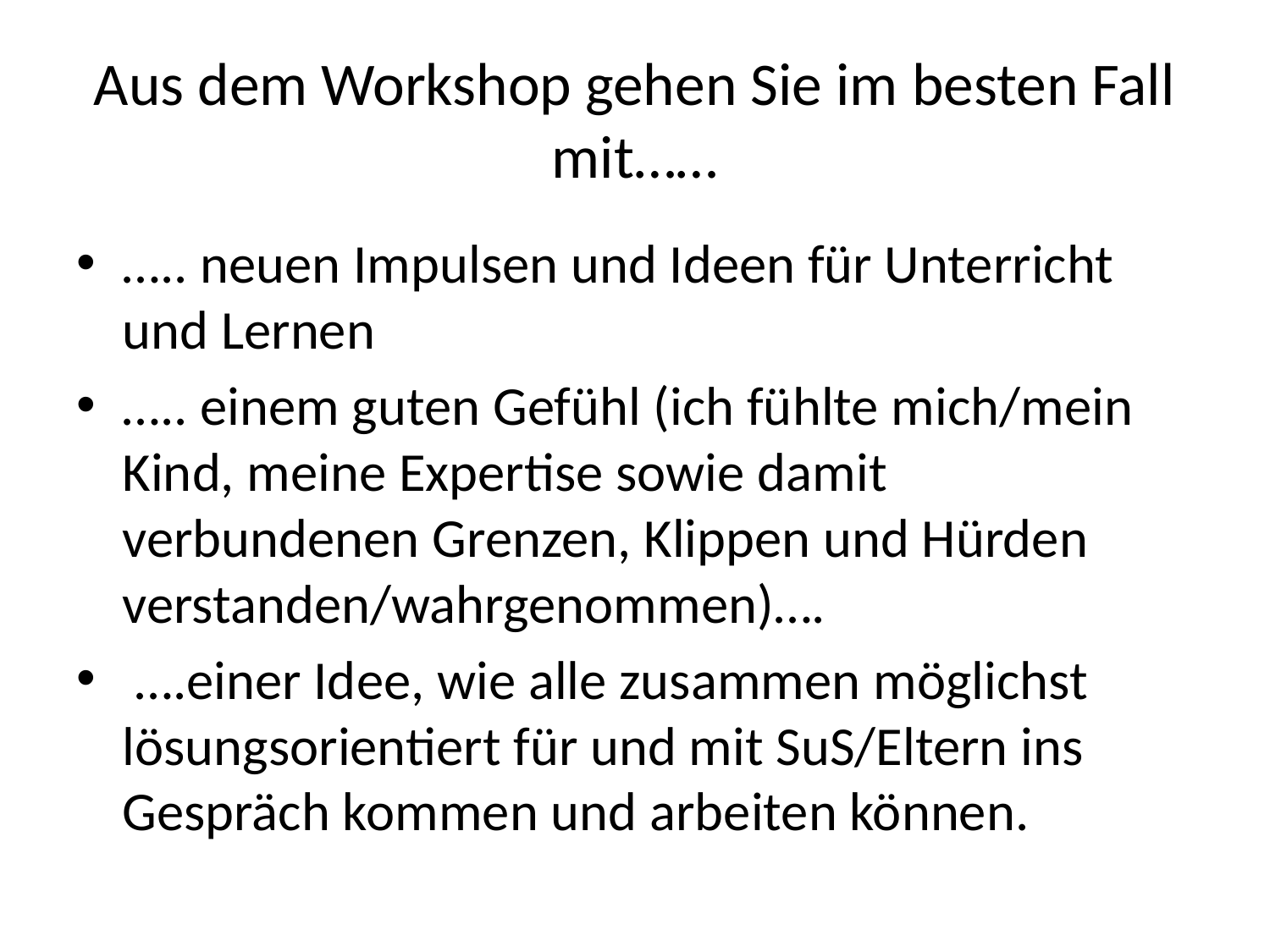

# Aus dem Workshop gehen Sie im besten Fall mit……
….. neuen Impulsen und Ideen für Unterricht und Lernen
….. einem guten Gefühl (ich fühlte mich/mein Kind, meine Expertise sowie damit verbundenen Grenzen, Klippen und Hürden verstanden/wahrgenommen)….
 ….einer Idee, wie alle zusammen möglichst lösungsorientiert für und mit SuS/Eltern ins Gespräch kommen und arbeiten können.